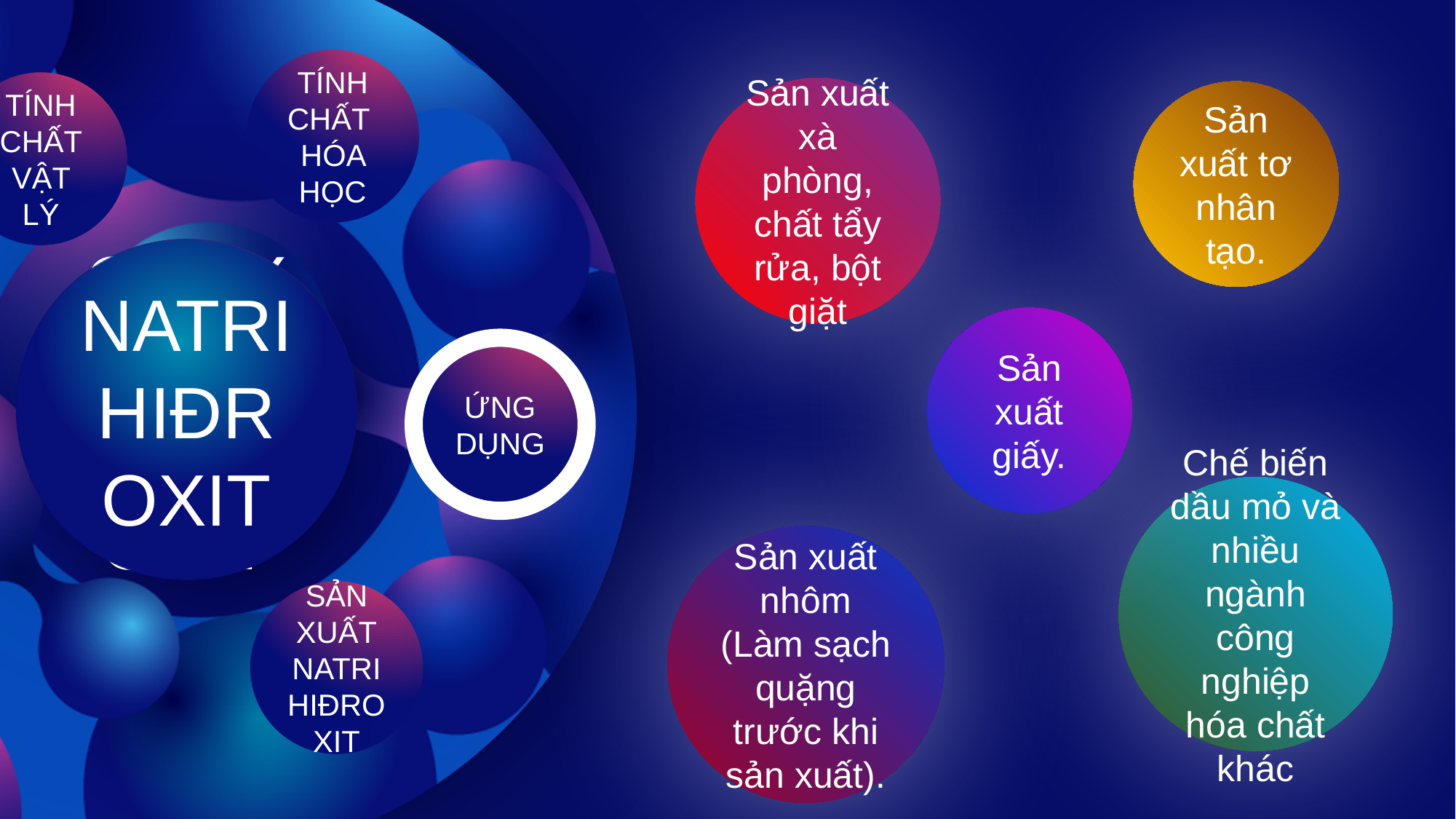

TÍNH CHẤT  HÓA HỌC
TÍNH CHẤT VẬT LÝ
Sản xuất xà phòng, chất tẩy rửa, bột giặt
Sản xuất tơ nhân tạo.

CANXI
HIĐROXIT

NATRI
HIĐROXIT
Sản xuất giấy.
TÁC DỤNG
VỚI AXIT
TÁC DỤNG
VỚI
OXIT AXIT
ĐỔI MÀU CHẤT
CHỈ THỊ
ỨNG DỤNG
Chế biến dầu mỏ và nhiều ngành công nghiệp hóa chất khác
Sản xuất nhôm (Làm sạch quặng trước khi sản xuất).
SẢN XUẤT
NATRI
HIĐROXIT